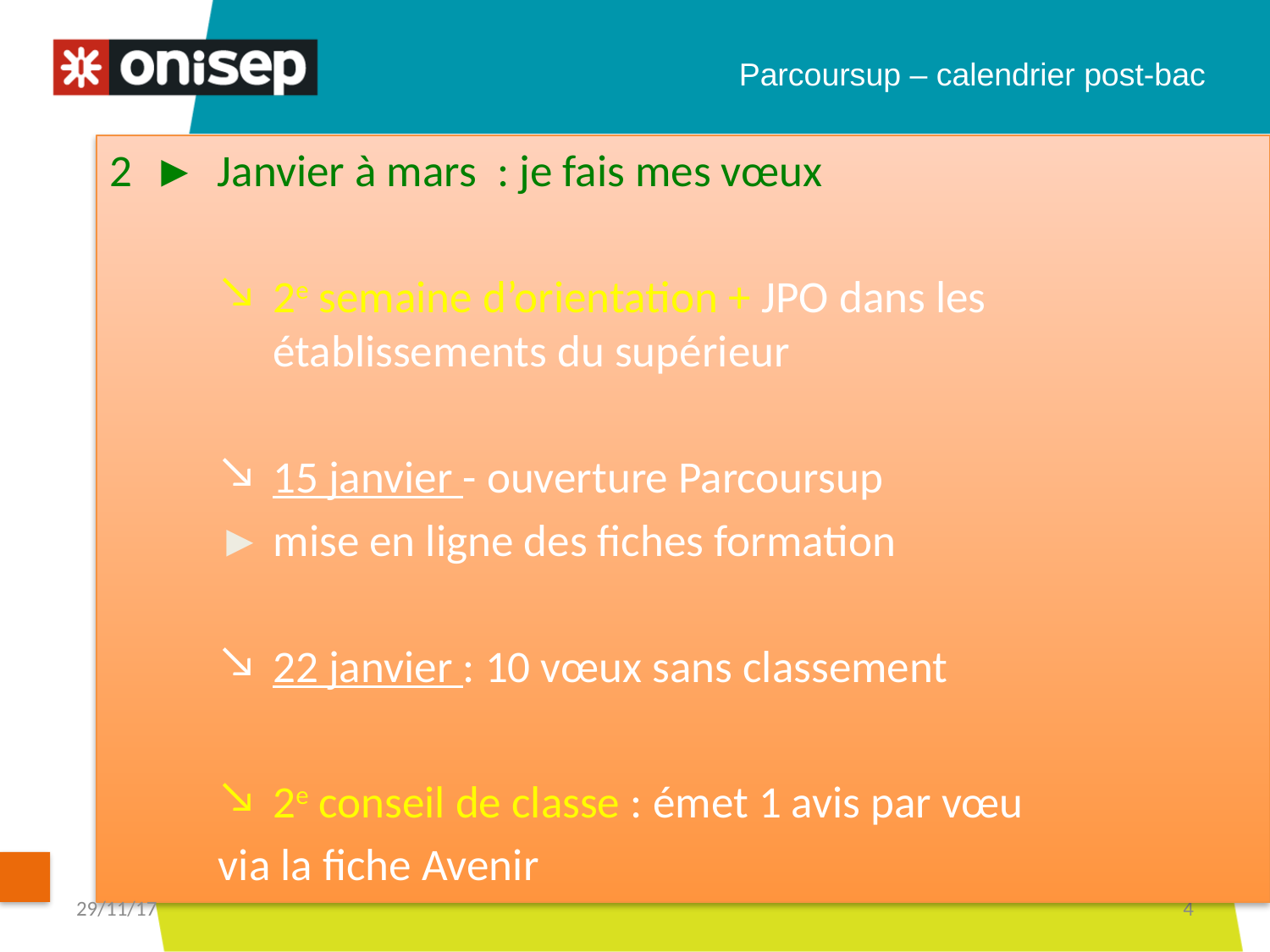

Parcoursup – calendrier post-bac
2  ►  Janvier à mars  : je fais mes vœux

2e semaine d’orientation + JPO dans les établissements du supérieur

15 janvier - ouverture Parcoursup
	► mise en ligne des fiches formation

22 janvier : 10 vœux sans classement

2e conseil de classe : émet 1 avis par vœu
	via la fiche Avenir

29/11/17
4